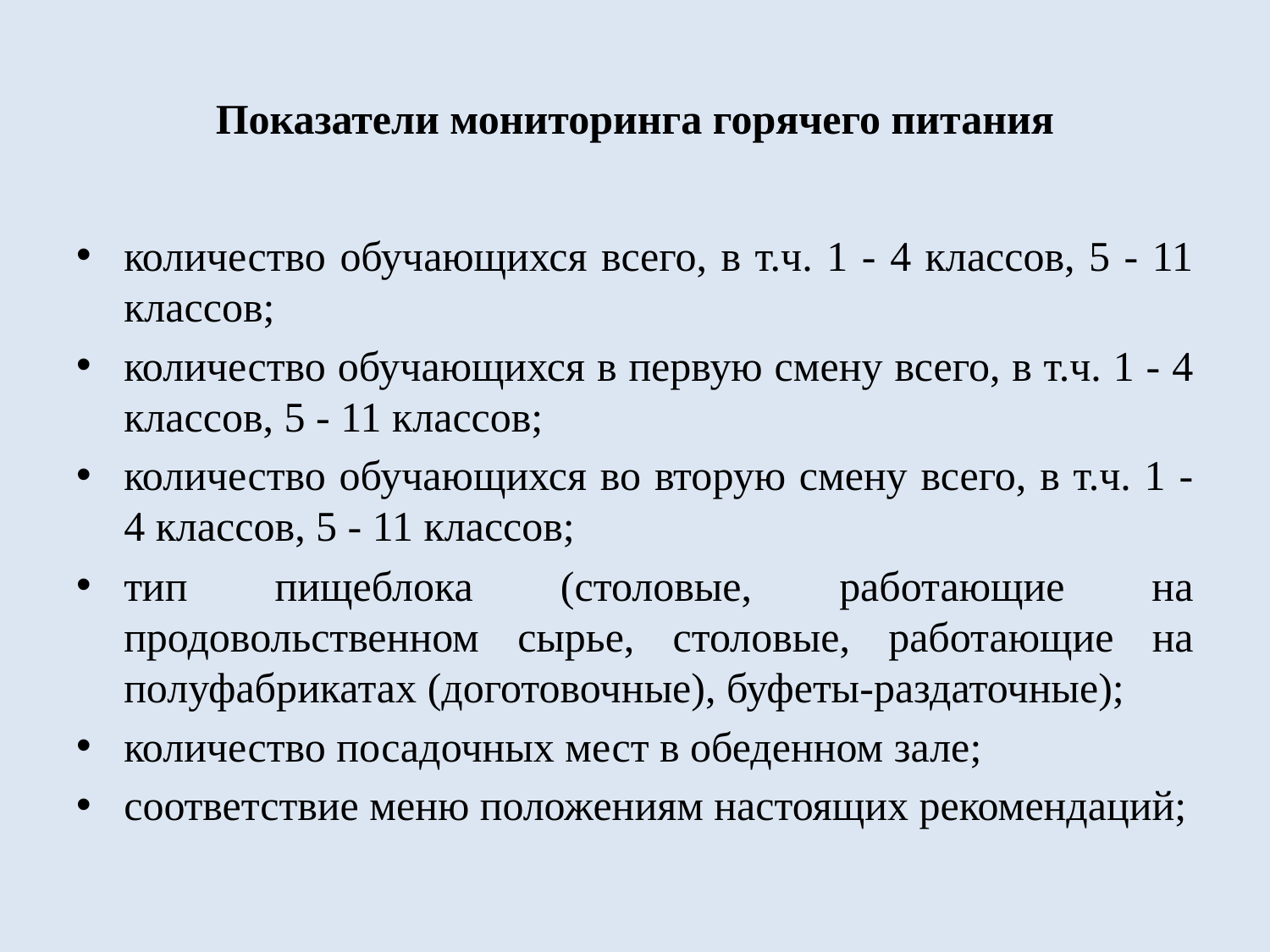

# Показатели мониторинга горячего питания
количество обучающихся всего, в т.ч. 1 - 4 классов, 5 - 11 классов;
количество обучающихся в первую смену всего, в т.ч. 1 - 4 классов, 5 - 11 классов;
количество обучающихся во вторую смену всего, в т.ч. 1 - 4 классов, 5 - 11 классов;
тип пищеблока (столовые, работающие на продовольственном сырье, столовые, работающие на полуфабрикатах (доготовочные), буфеты-раздаточные);
количество посадочных мест в обеденном зале;
соответствие меню положениям настоящих рекомендаций;